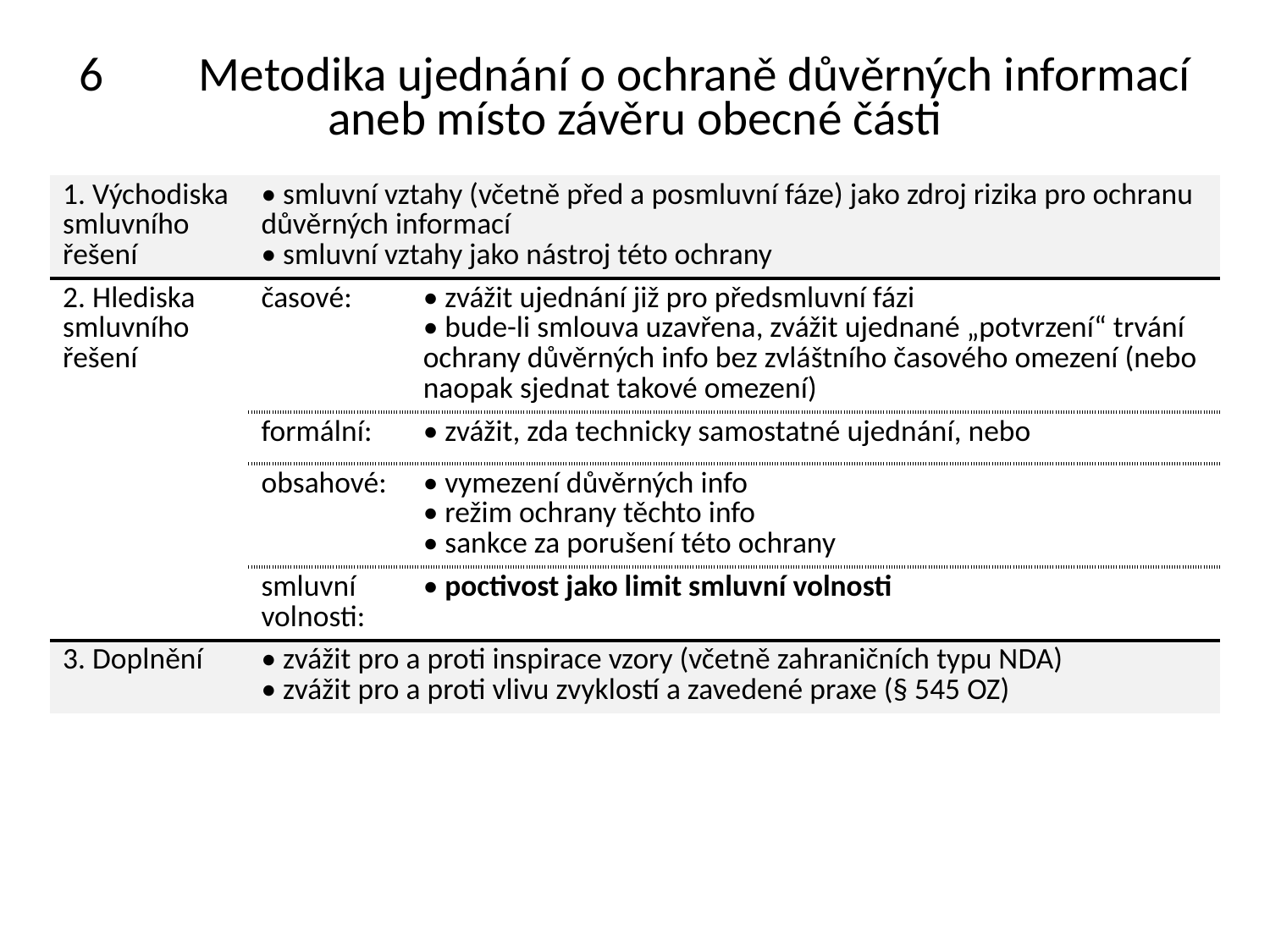

# 6	 Metodika ujednání o ochraně důvěrných informací aneb místo závěru obecné části
| 1. Východiska smluvního řešení | • smluvní vztahy (včetně před a posmluvní fáze) jako zdroj rizika pro ochranu důvěrných informací • smluvní vztahy jako nástroj této ochrany |  |
| --- | --- | --- |
| 2. Hlediska smluvního řešení | časové: | • zvážit ujednání již pro předsmluvní fázi • bude-li smlouva uzavřena, zvážit ujednané „potvrzení“ trvání ochrany důvěrných info bez zvláštního časového omezení (nebo naopak sjednat takové omezení) |
|  | formální: | • zvážit, zda technicky samostatné ujednání, nebo |
|  | obsahové: | • vymezení důvěrných info • režim ochrany těchto info • sankce za porušení této ochrany |
|  | smluvní volnosti: | • poctivost jako limit smluvní volnosti |
| 3. Doplnění | • zvážit pro a proti inspirace vzory (včetně zahraničních typu NDA) • zvážit pro a proti vlivu zvyklostí a zavedené praxe (§ 545 OZ) |  |